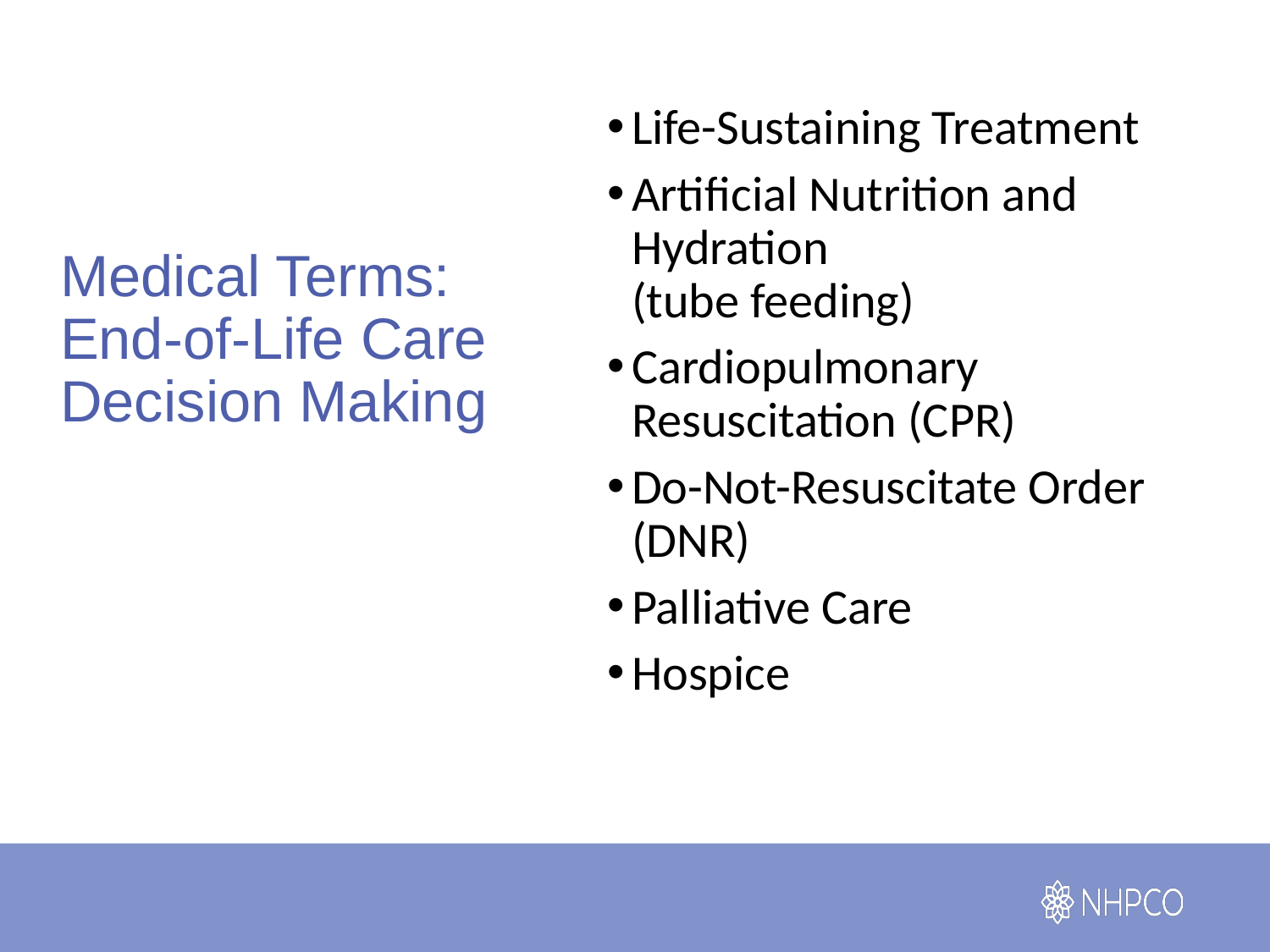

Life-Sustaining Treatment
Artificial Nutrition and Hydration
(tube feeding)
Cardiopulmonary Resuscitation (CPR)
Do-Not-Resuscitate Order (DNR)
Palliative Care
Hospice
# Medical Terms: End-of-Life Care Decision Making